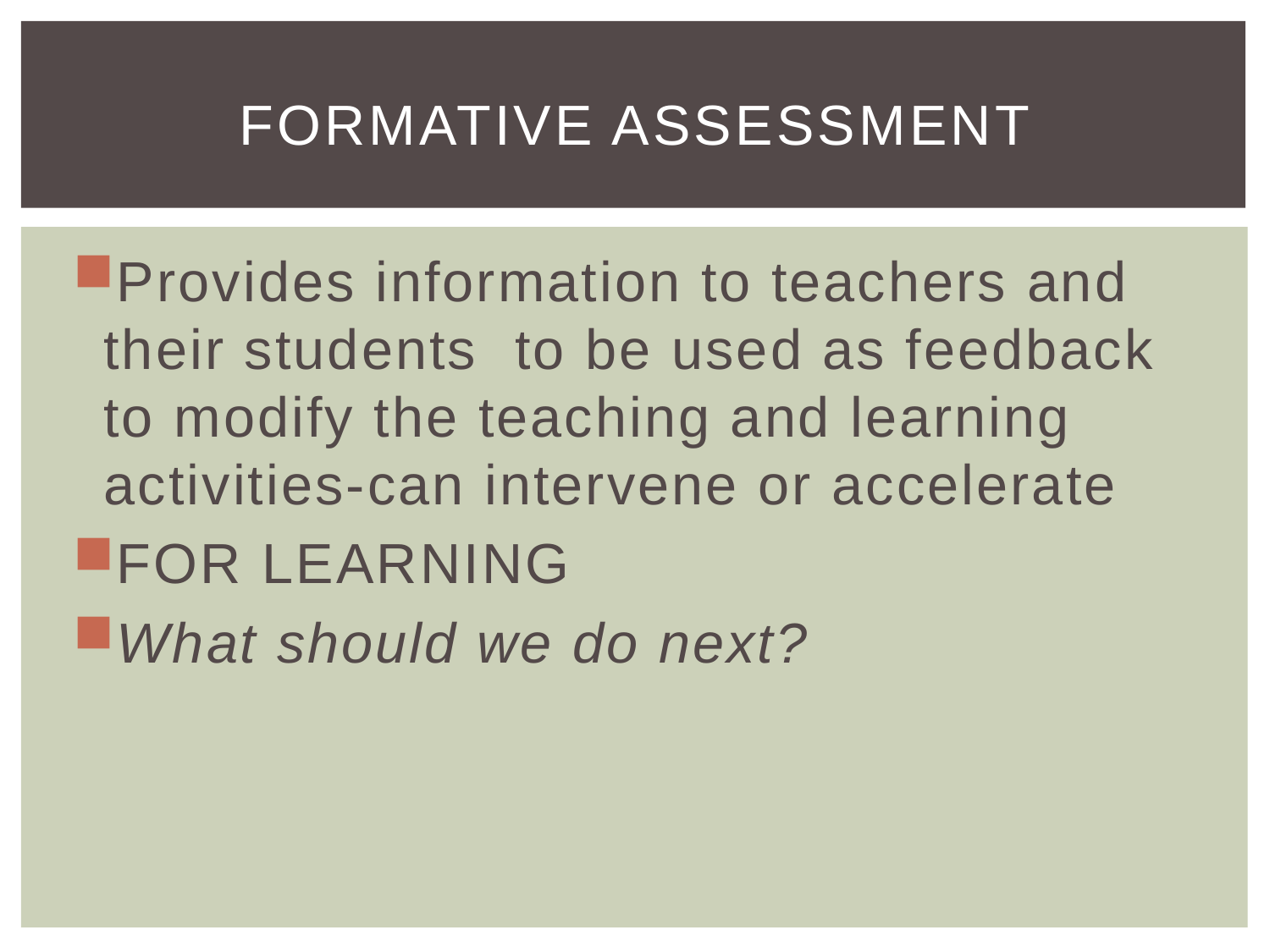

# Formative Assessment
Provides information to teachers and their students  to be used as feedback to modify the teaching and learning activities-can intervene or accelerate
FOR LEARNING
What should we do next?